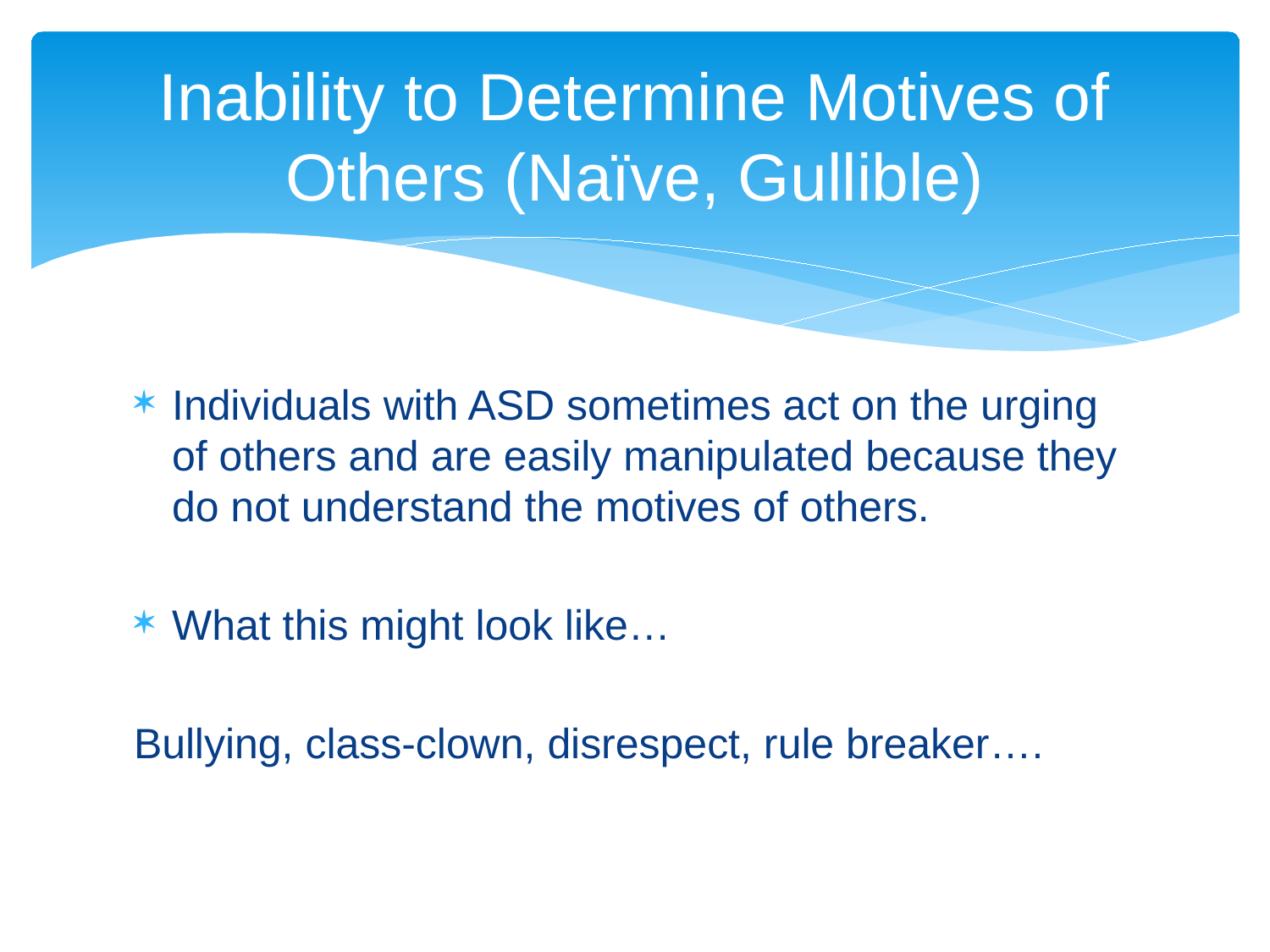

# Inability to Determine Motives of Others (Naïve, Gullible)
Individuals with ASD sometimes act on the urging of others and are easily manipulated because they do not understand the motives of others.

What this might look like…

Bullying, class-clown, disrespect, rule breaker….